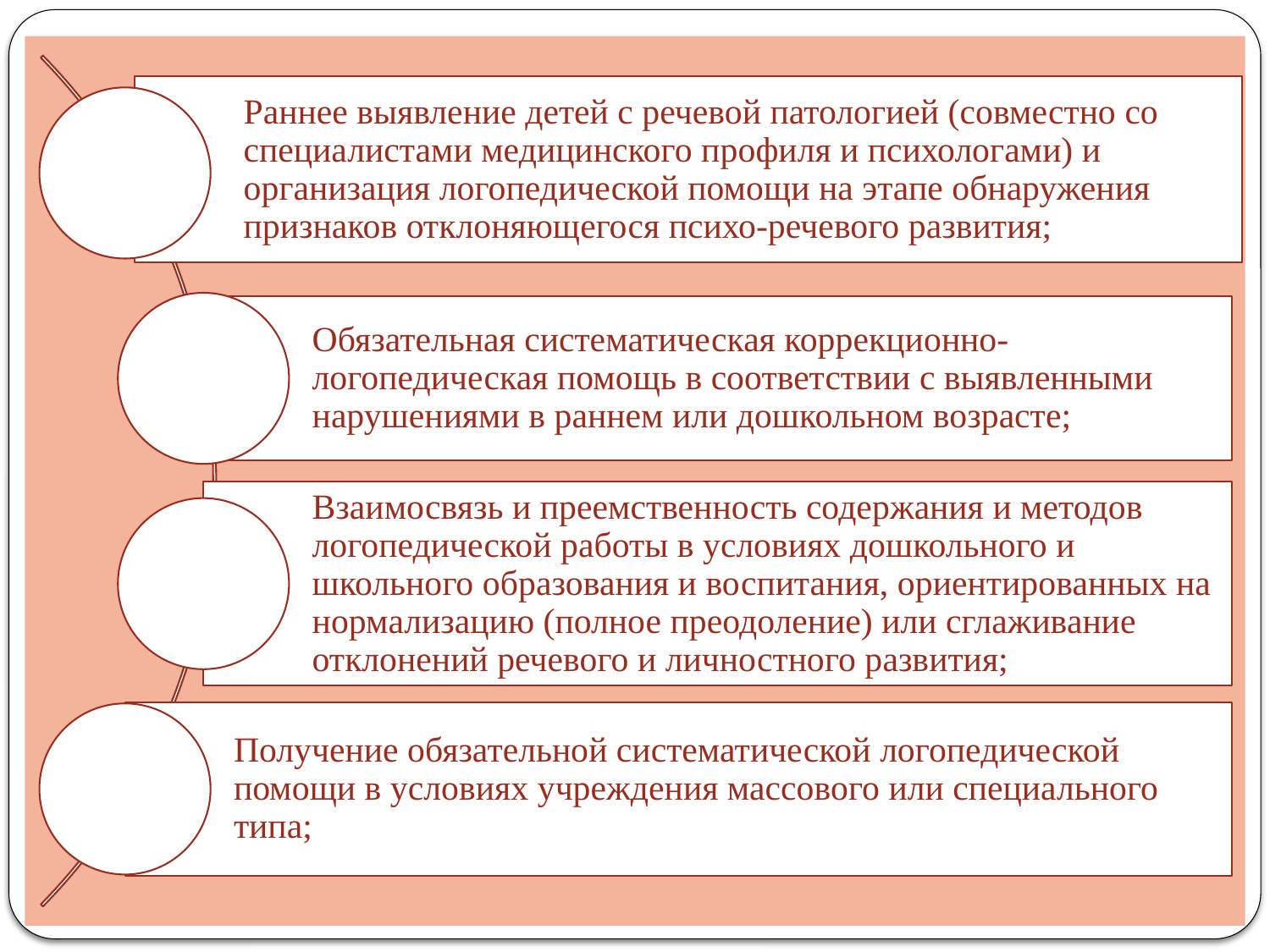

Раннее выявление детей с речевой патологией (совместно со специалистами медицинского профиля и психологами) и организация логопедической помощи на этапе обнаружения признаков отклоняющегося психо-речевого развития;
Обязательная систематическая коррекционно-логопедическая помощь в соответствии с выявленными нарушениями в раннем или дошкольном возрасте;
Взаимосвязь и преемственность содержания и методов логопедической работы в условиях дошкольного и школьного образования и воспитания, ориентированных на нормализацию (полное преодоление) или сглаживание отклонений речевого и личностного развития;
Получение обязательной систематической логопедической помощи в условиях учреждения массового или специального типа;